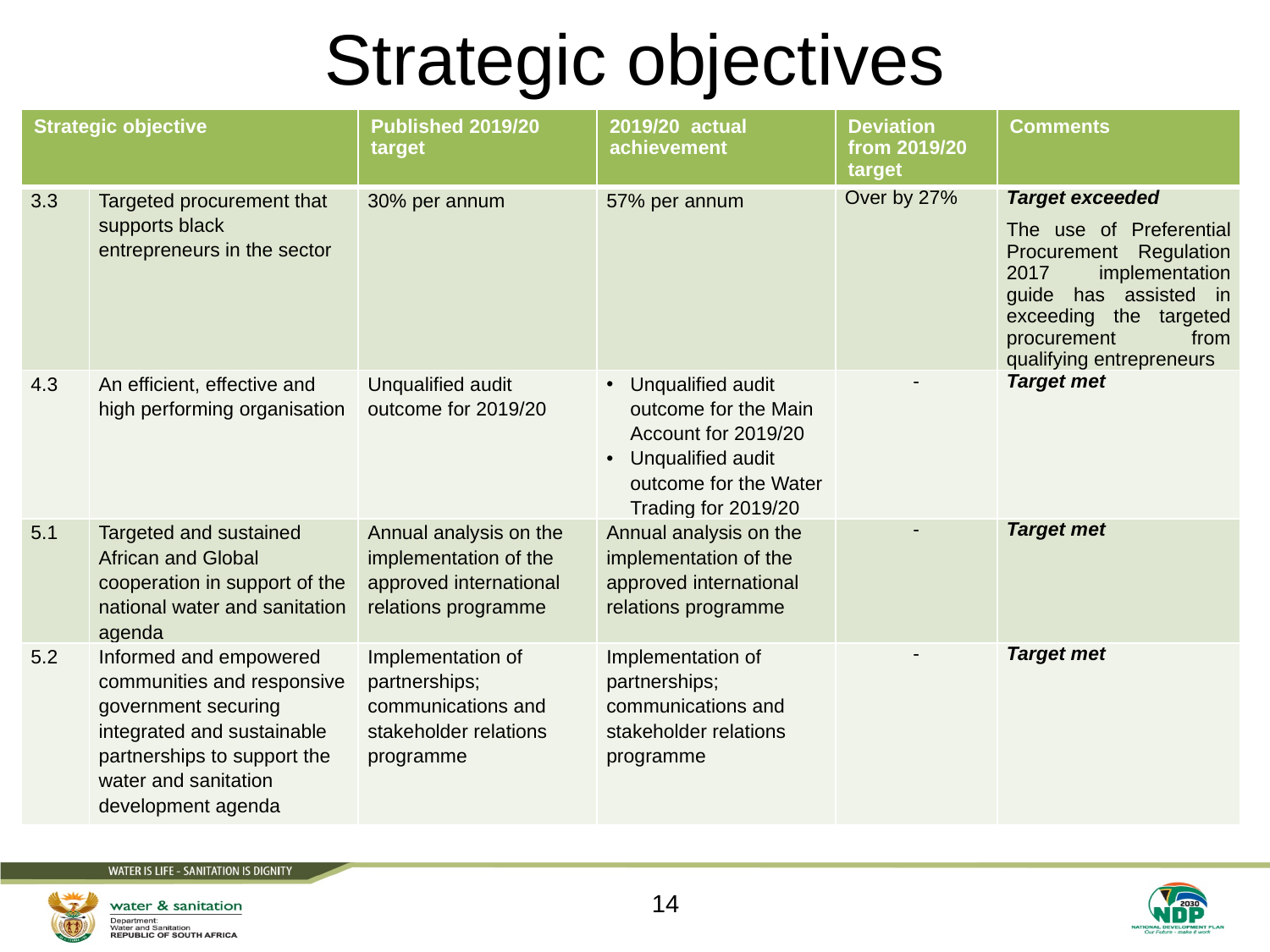

# Strategic objectives
| Strategic objective |  | Published 2019/20 target | 2019/20 actual achievement | Deviation from 2019/20 target | Comments |
| --- | --- | --- | --- | --- | --- |
| 3.3 | Targeted procurement that supports black entrepreneurs in the sector | 30% per annum | 57% per annum | Over by 27% | Target exceeded The use of Preferential Procurement Regulation 2017 implementation guide has assisted in exceeding the targeted procurement from qualifying entrepreneurs |
| 4.3 | An efficient, effective and high performing organisation | Unqualified audit outcome for 2019/20 | Unqualified audit outcome for the Main Account for 2019/20 Unqualified audit outcome for the Water Trading for 2019/20 | - | Target met |
| 5.1 | Targeted and sustained African and Global cooperation in support of the national water and sanitation agenda | Annual analysis on the implementation of the approved international relations programme | Annual analysis on the implementation of the approved international relations programme | - | Target met |
| 5.2 | Informed and empowered communities and responsive government securing integrated and sustainable partnerships to support the water and sanitation development agenda | Implementation of partnerships; communications and stakeholder relations programme | Implementation of partnerships; communications and stakeholder relations programme | - | Target met |
14